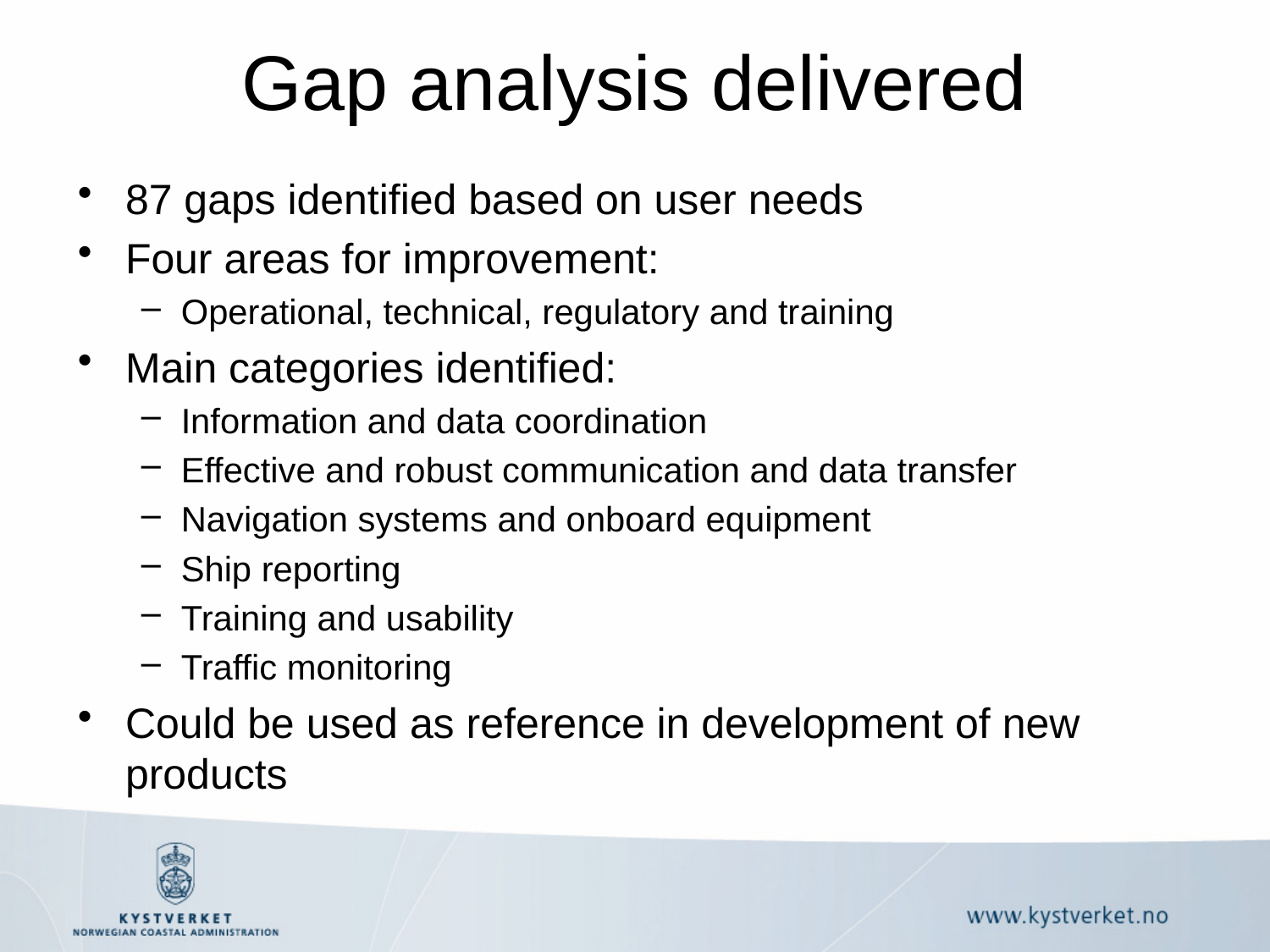

# Gap analysis delivered
87 gaps identified based on user needs
Four areas for improvement:
Operational, technical, regulatory and training
Main categories identified:
Information and data coordination
Effective and robust communication and data transfer
Navigation systems and onboard equipment
Ship reporting
Training and usability
Traffic monitoring
Could be used as reference in development of new products